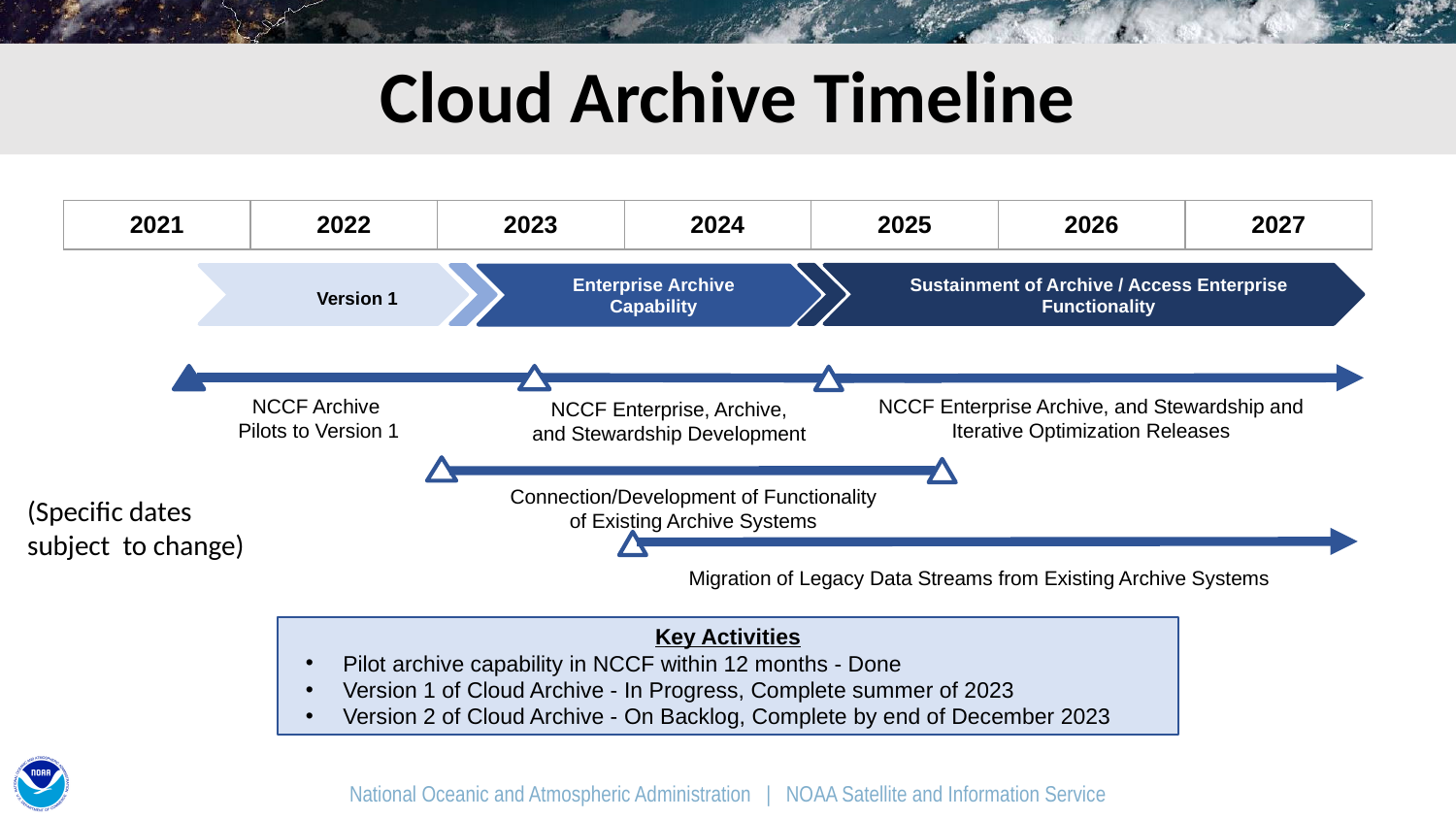

# Cloud Archive Timeline
| 2021 | 2022 | 2023 | 2024 | 2025 | 2026 | 2027 |
| --- | --- | --- | --- | --- | --- | --- |

Sustainment of Archive / Access Enterprise Functionality
Enterprise Archive Capability
Version 1

NCCF Archive
 Pilots to Version 1
NCCF Enterprise Archive, and Stewardship and Iterative Optimization Releases
NCCF Enterprise, Archive,
and Stewardship Development

(Specific dates subject  to change)
Connection/Development of Functionality of Existing Archive Systems

Migration of Legacy Data Streams from Existing Archive Systems
Key Activities
Pilot archive capability in NCCF within 12 months - Done
Version 1 of Cloud Archive - In Progress, Complete summer of 2023
Version 2 of Cloud Archive - On Backlog, Complete by end of December 2023